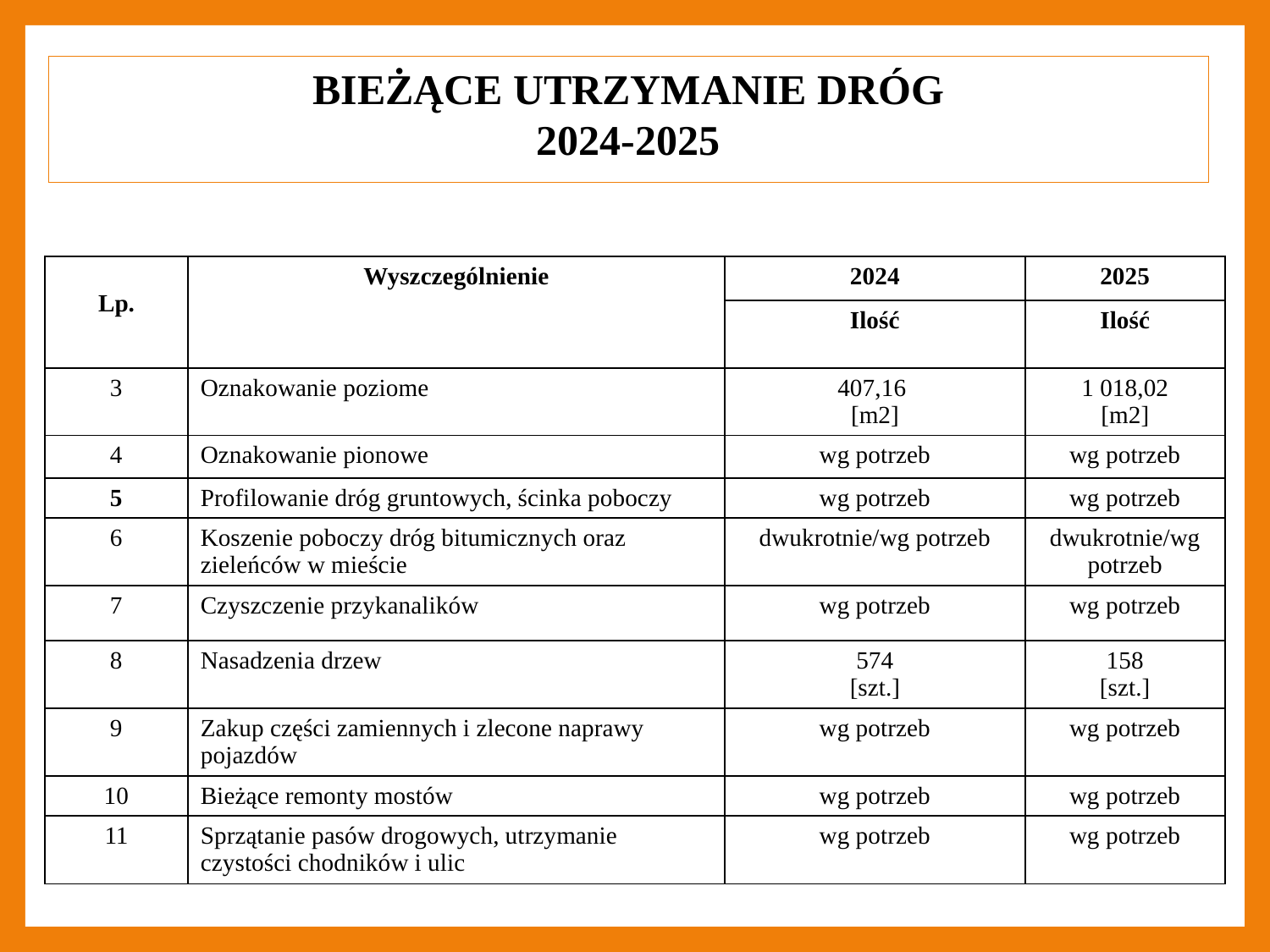

BIEŻĄCE UTRZYMANIE DRÓG
2024-2025
| Lp. | Wyszczególnienie | 2024 | 2025 |
| --- | --- | --- | --- |
|  |  | Ilość | Ilość |
| 3 | Oznakowanie poziome | 407,16 [m2] | 1 018,02 [m2] |
| 4 | Oznakowanie pionowe | wg potrzeb | wg potrzeb |
| 5 | Profilowanie dróg gruntowych, ścinka poboczy | wg potrzeb | wg potrzeb |
| 6 | Koszenie poboczy dróg bitumicznych oraz zieleńców w mieście | dwukrotnie/wg potrzeb | dwukrotnie/wg potrzeb |
| 7 | Czyszczenie przykanalików | wg potrzeb | wg potrzeb |
| 8 | Nasadzenia drzew | 574 [szt.] | 158 [szt.] |
| 9 | Zakup części zamiennych i zlecone naprawy pojazdów | wg potrzeb | wg potrzeb |
| 10 | Bieżące remonty mostów | wg potrzeb | wg potrzeb |
| 11 | Sprzątanie pasów drogowych, utrzymanie czystości chodników i ulic | wg potrzeb | wg potrzeb |